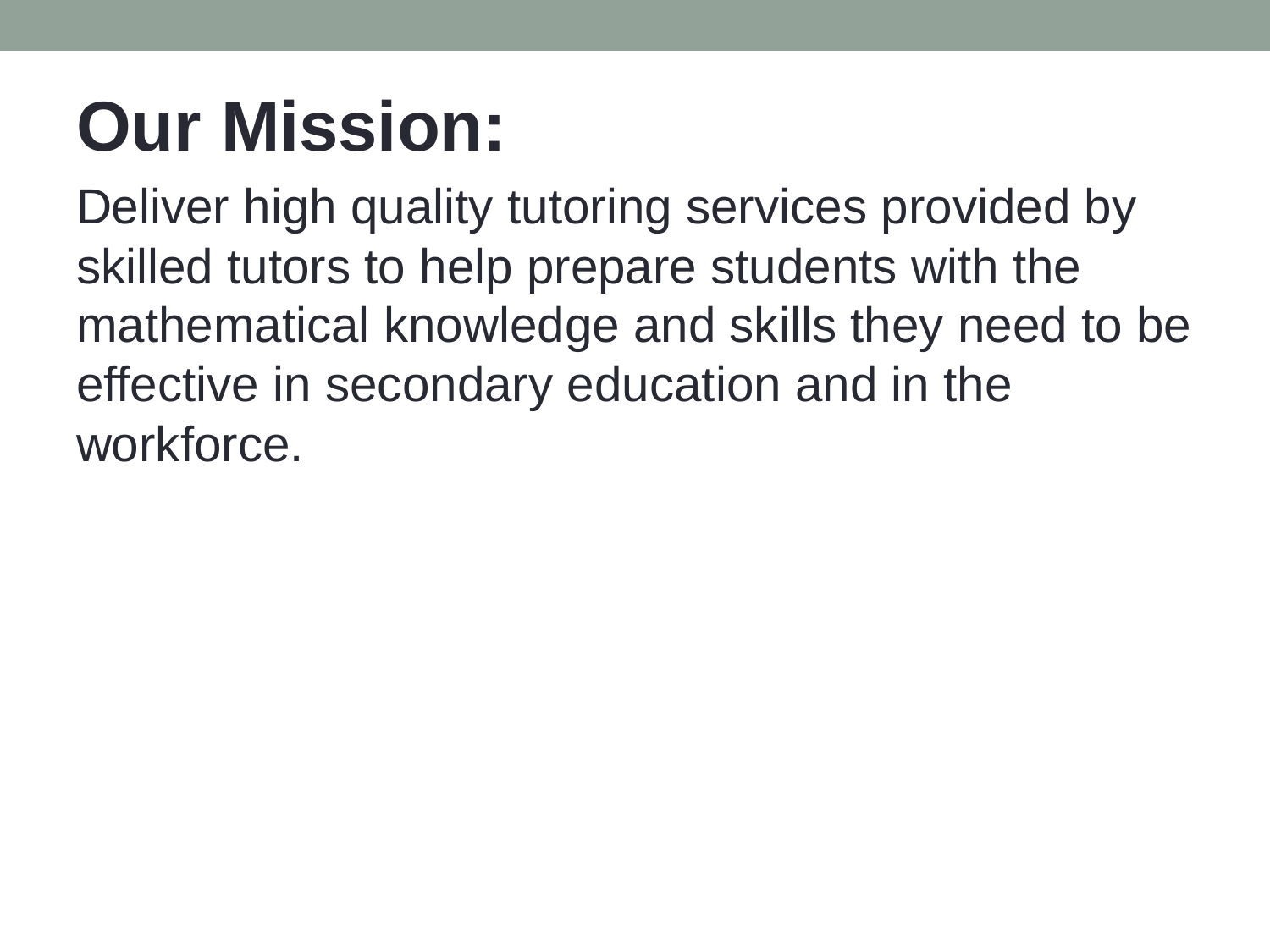

Our Mission:
Deliver high quality tutoring services provided by skilled tutors to help prepare students with the mathematical knowledge and skills they need to be effective in secondary education and in the workforce.